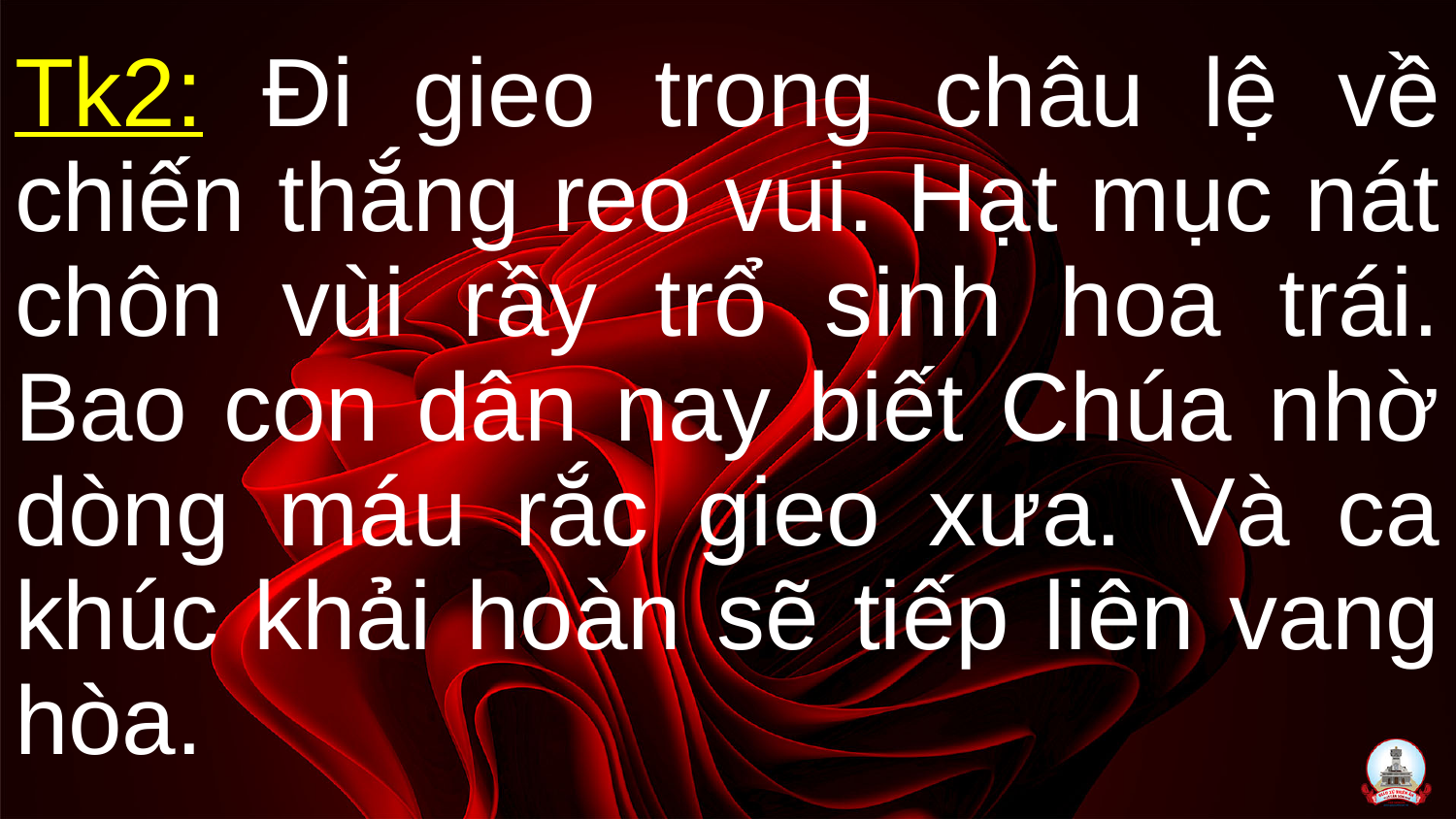

Tk2: Đi gieo trong châu lệ về chiến thắng reo vui. Hạt mục nát chôn vùi rầy trổ sinh hoa trái. Bao con dân nay biết Chúa nhờ dòng máu rắc gieo xưa. Và ca khúc khải hoàn sẽ tiếp liên vang hòa.